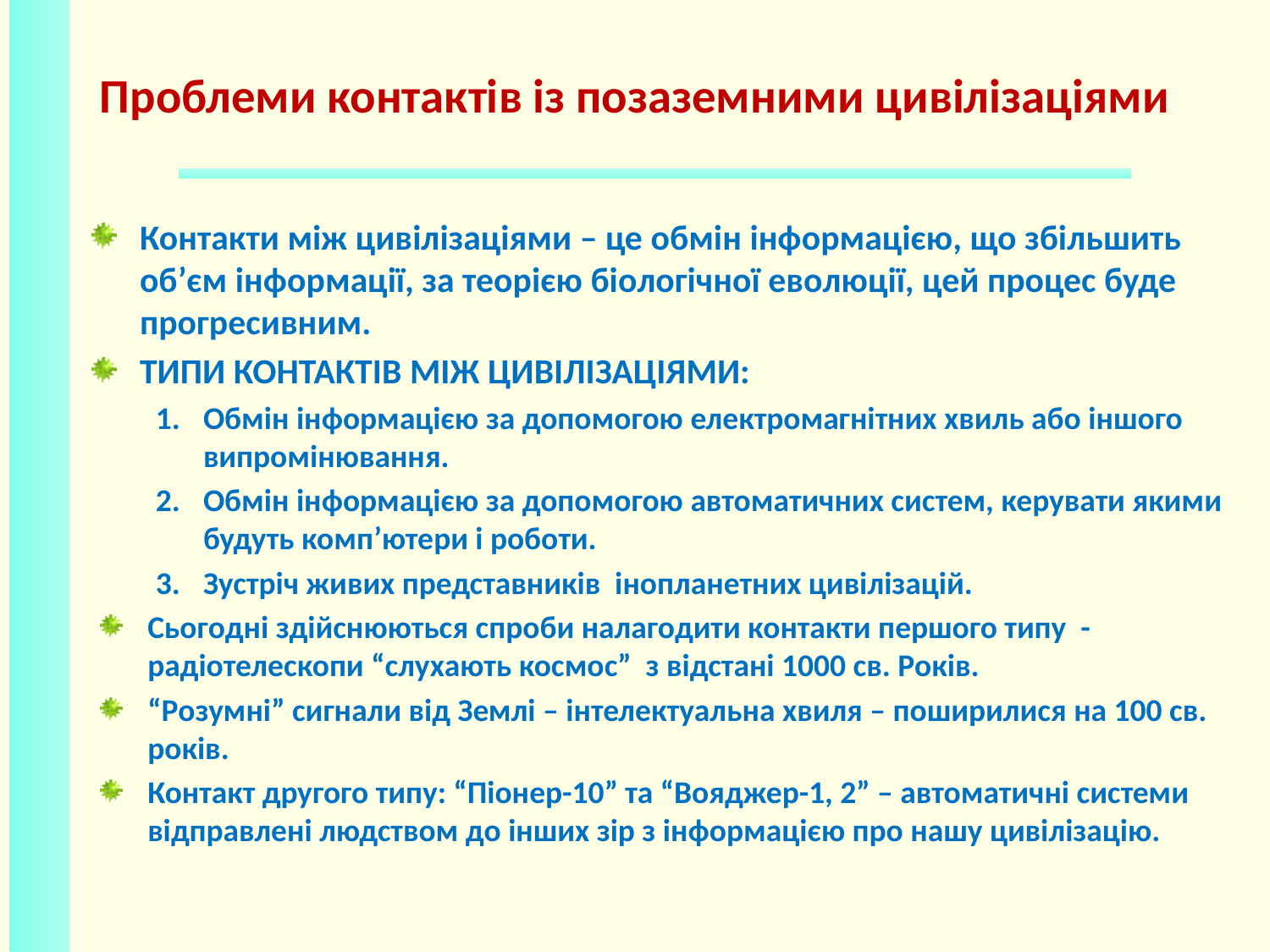

# Проблеми контактів із позаземними цивілізаціями

Контакти між цивілізаціями – це обмін інформацією, що збільшить об’єм інформації, за теорією біологічної еволюції, цей процес буде прогресивним.
ТИПИ КОНТАКТІВ МІЖ ЦИВІЛІЗАЦІЯМИ:
Обмін інформацією за допомогою електромагнітних хвиль або іншого випромінювання.
Обмін інформацією за допомогою автоматичних систем, керувати якими будуть комп’ютери і роботи.
Зустріч живих представників  інопланетних цивілізацій.
Сьогодні здійснюються спроби налагодити контакти першого типу  - радіотелескопи “слухають космос”  з відстані 1000 св. Років.
“Розумні” сигнали від Землі – інтелектуальна хвиля – поширилися на 100 св. років.
Контакт другого типу: “Піонер-10” та “Вояджер-1, 2” – автоматичні системи відправлені людством до інших зір з інформацією про нашу цивілізацію.